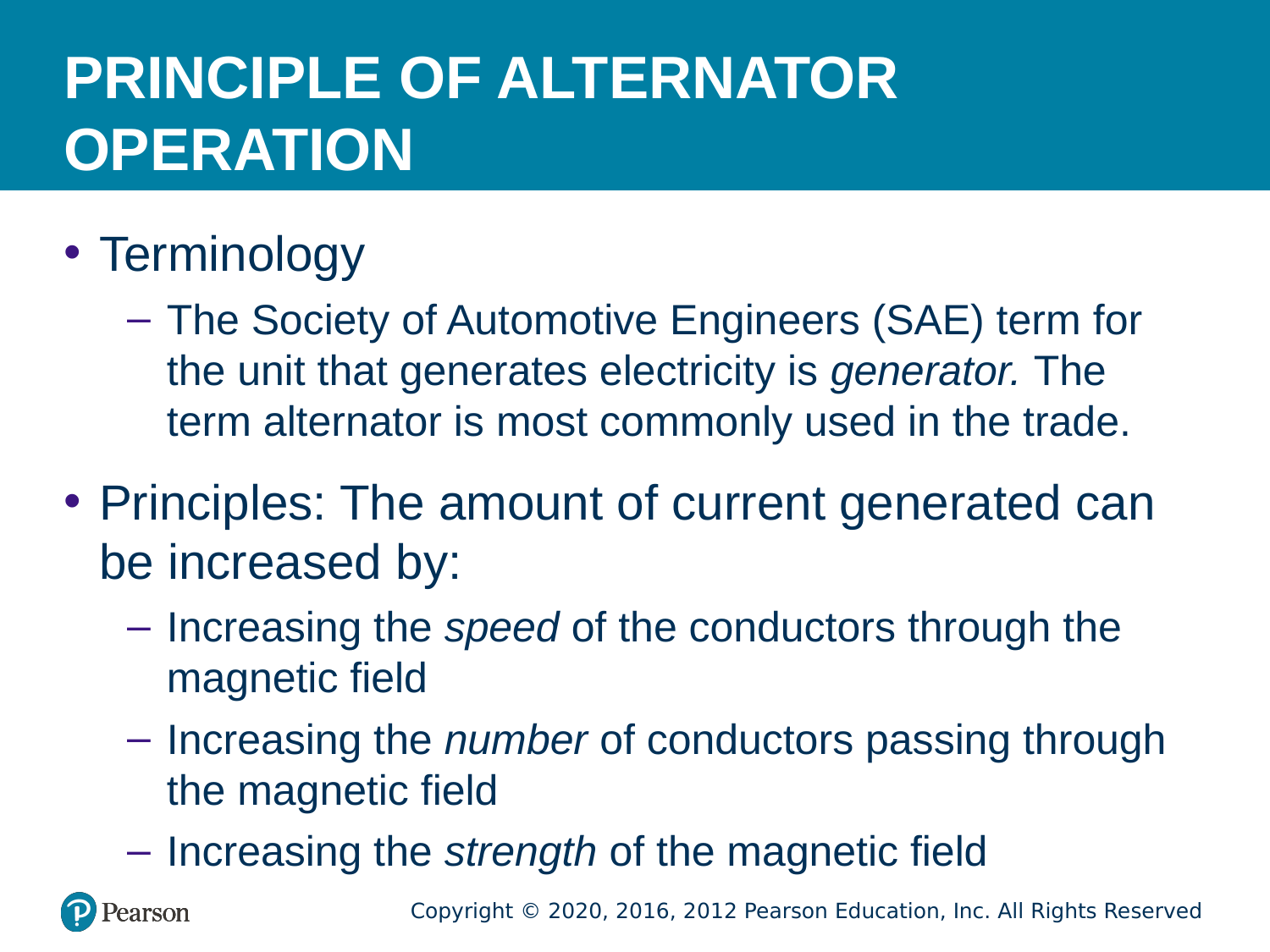

# PRINCIPLE OF ALTERNATOR OPERATION
Terminology
The Society of Automotive Engineers (SAE) term for the unit that generates electricity is generator. The term alternator is most commonly used in the trade.
Principles: The amount of current generated can be increased by:
Increasing the speed of the conductors through the magnetic field
Increasing the number of conductors passing through the magnetic field
Increasing the strength of the magnetic field